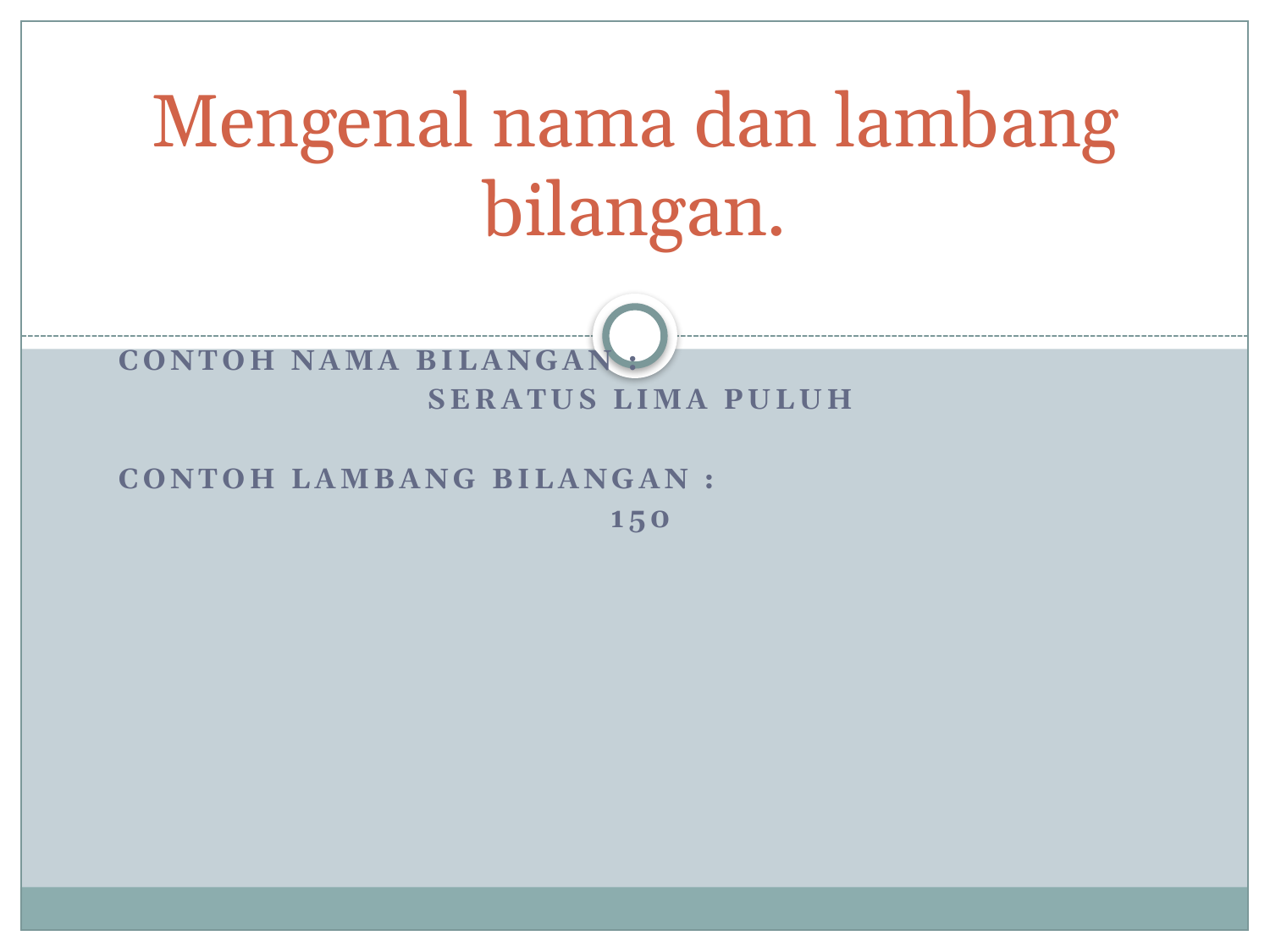

# Mengenal nama dan lambang bilangan.

Contoh nama bilangan :
Seratus lima puluh

Contoh lambang bilangan :
150